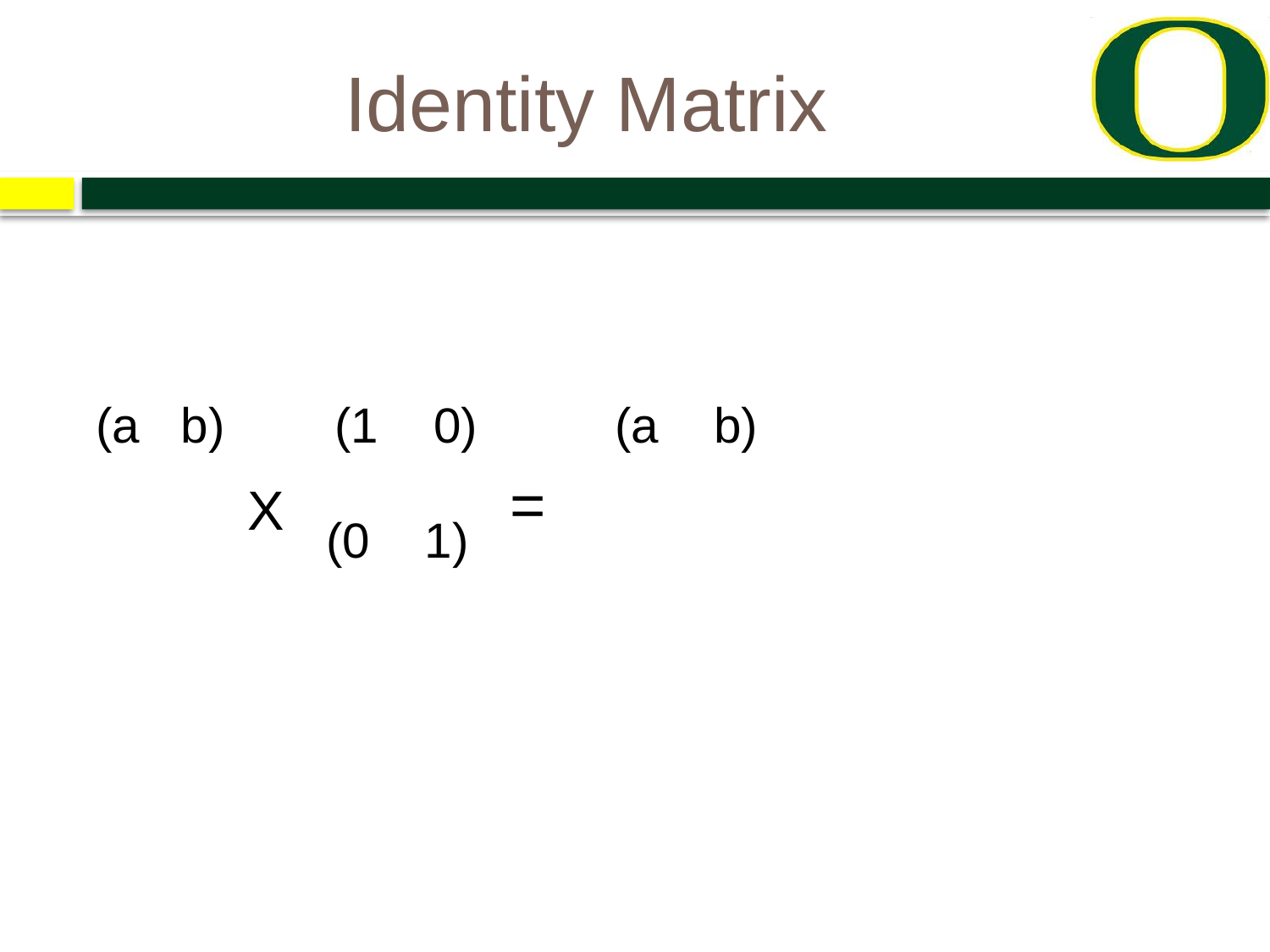

# Identity Matrix
(a   b)        (1    0)          (a    b)
           X  (0    1)   =